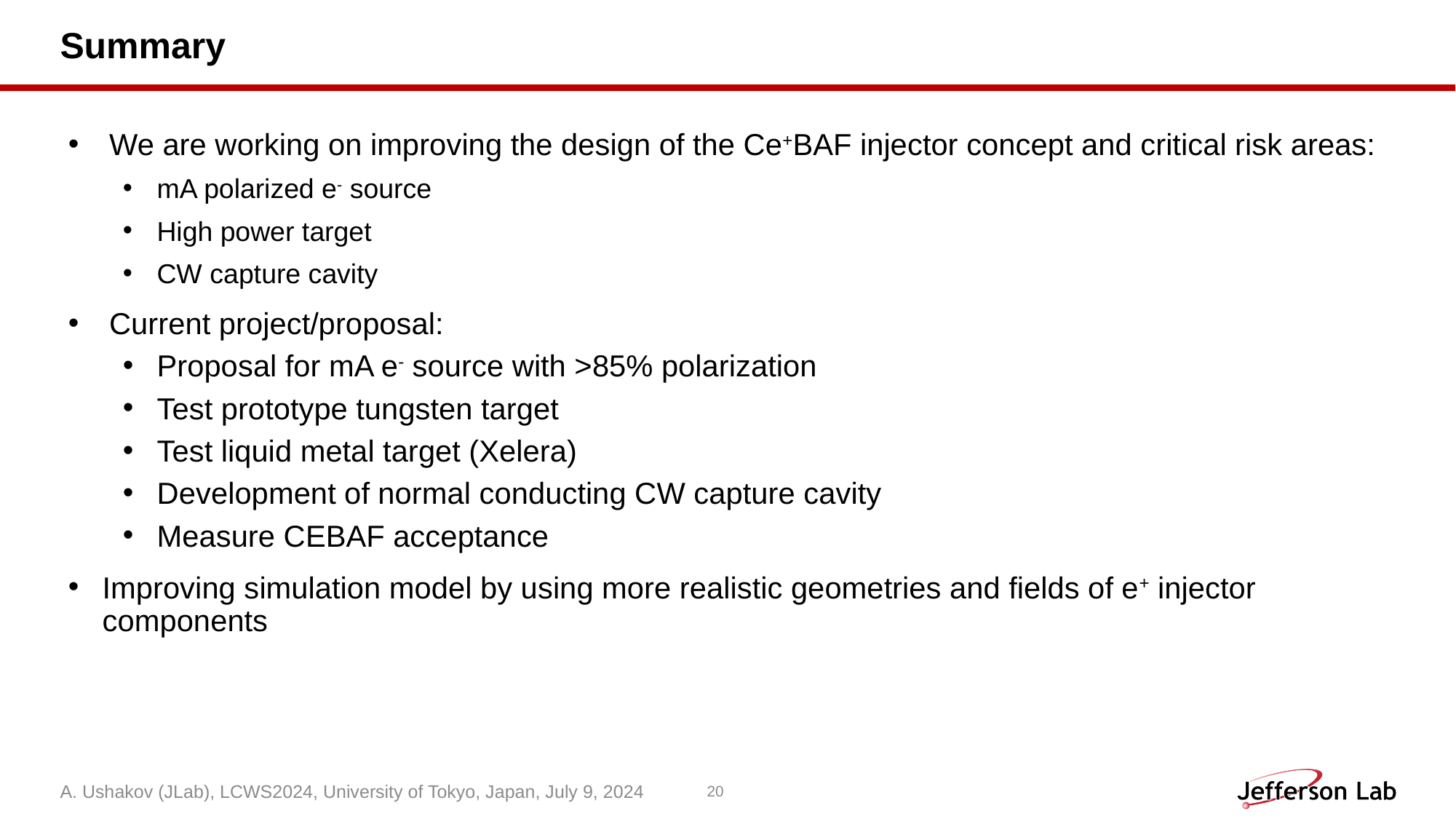

# Summary
We are working on improving the design of the Ce+BAF injector concept and critical risk areas:
mA polarized e- source
High power target
CW capture cavity
Current project/proposal:
Proposal for mA e- source with >85% polarization
Test prototype tungsten target
Test liquid metal target (Xelera)
Development of normal conducting CW capture cavity
Measure CEBAF acceptance
Improving simulation model by using more realistic geometries and fields of e+ injector components
A. Ushakov (JLab), LCWS2024, University of Tokyo, Japan, July 9, 2024
20